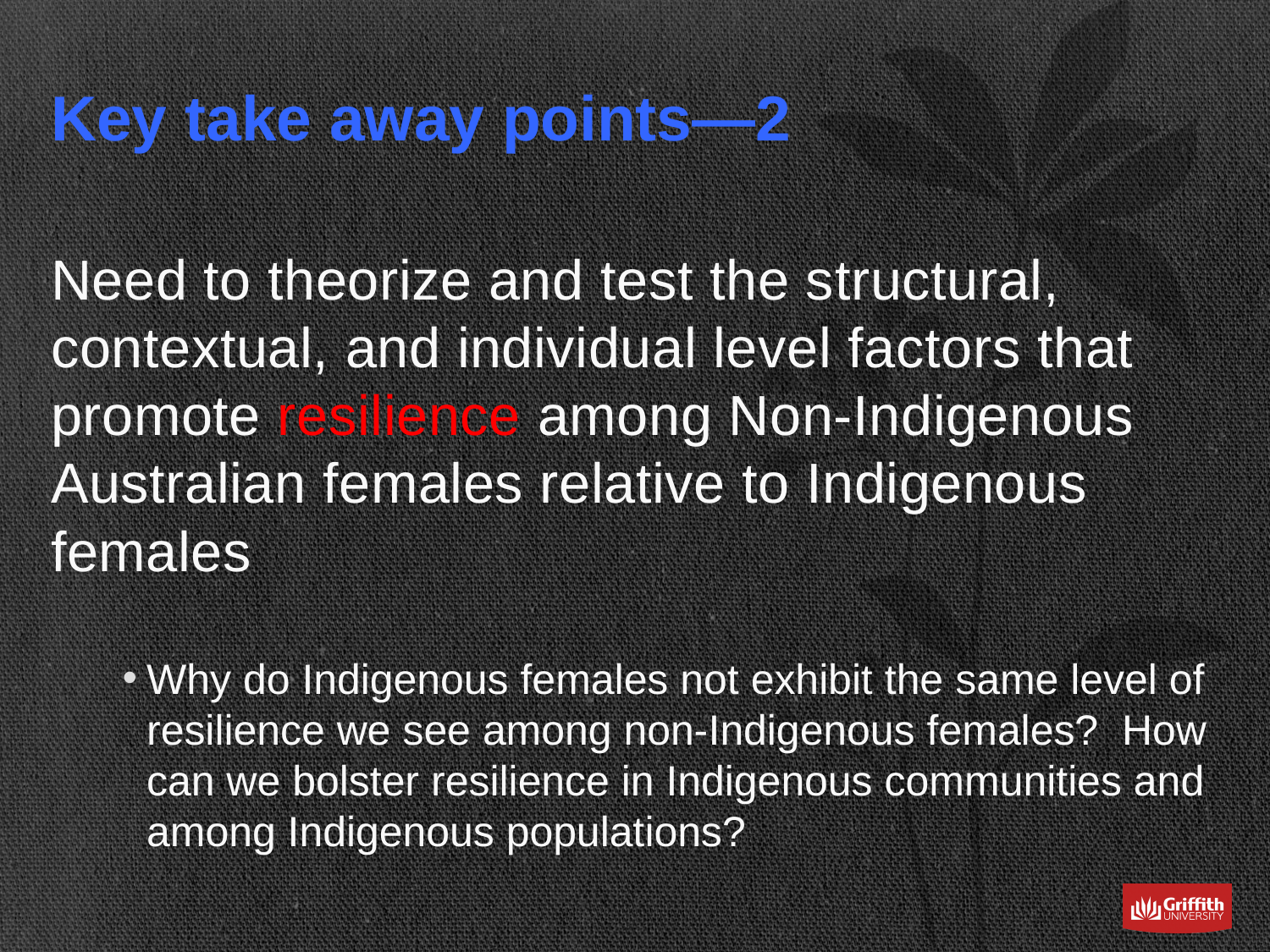

# Key take away points—2

Need to theorize and test the structural, contextual, and individual level factors that promote resilience among Non-Indigenous Australian females relative to Indigenous females

Why do Indigenous females not exhibit the same level of resilience we see among non-Indigenous females?  How can we bolster resilience in Indigenous communities and among Indigenous populations?